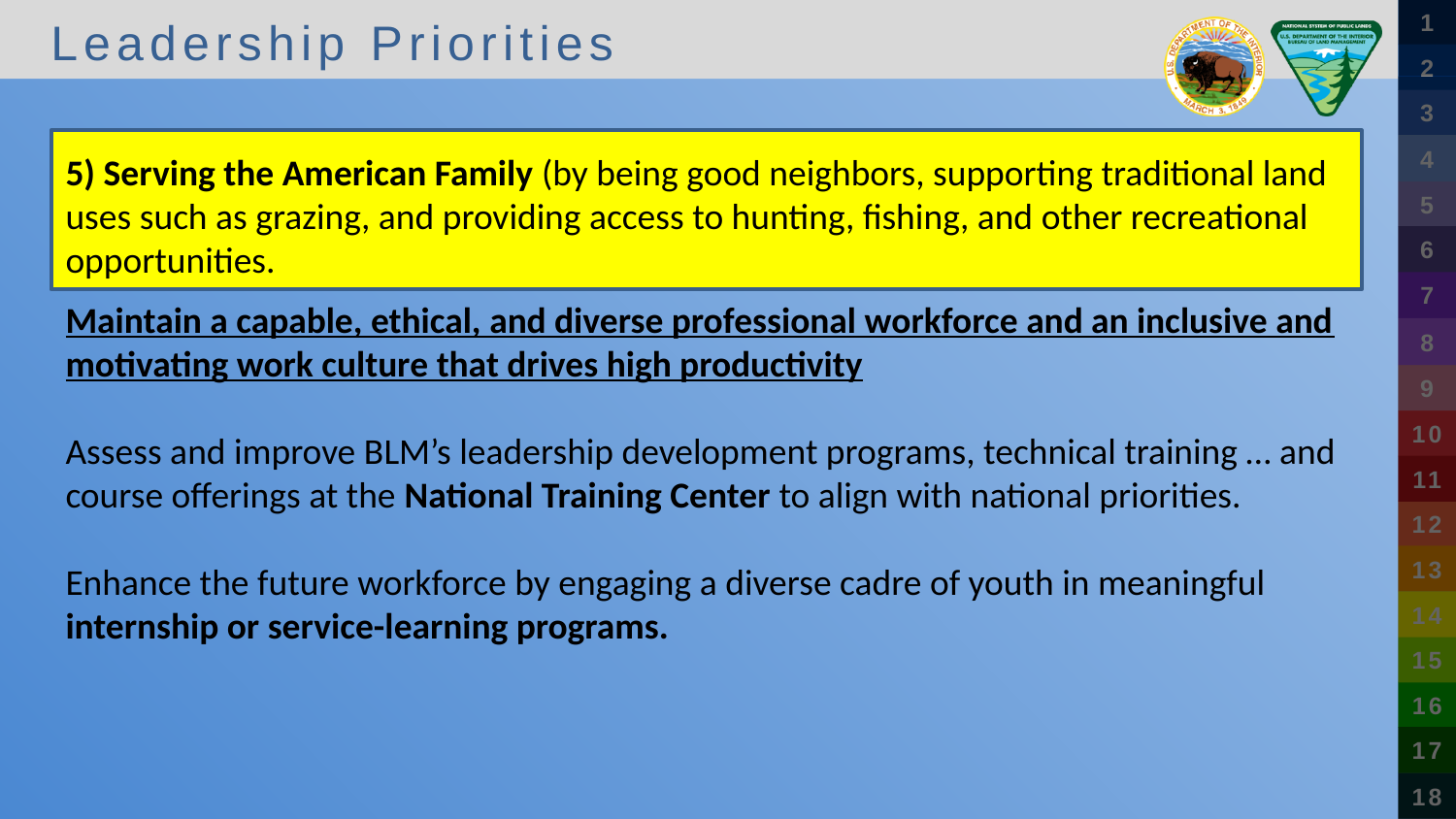

Leadership Priorities

5) Serving the American Family (by being good neighbors, supporting traditional land uses such as grazing, and providing access to hunting, fishing, and other recreational opportunities.

Maintain a capable, ethical, and diverse professional workforce and an inclusive and motivating work culture that drives high productivity

Assess and improve BLM’s leadership development programs, technical training … and course offerings at the National Training Center to align with national priorities.

Enhance the future workforce by engaging a diverse cadre of youth in meaningful internship or service-learning programs.